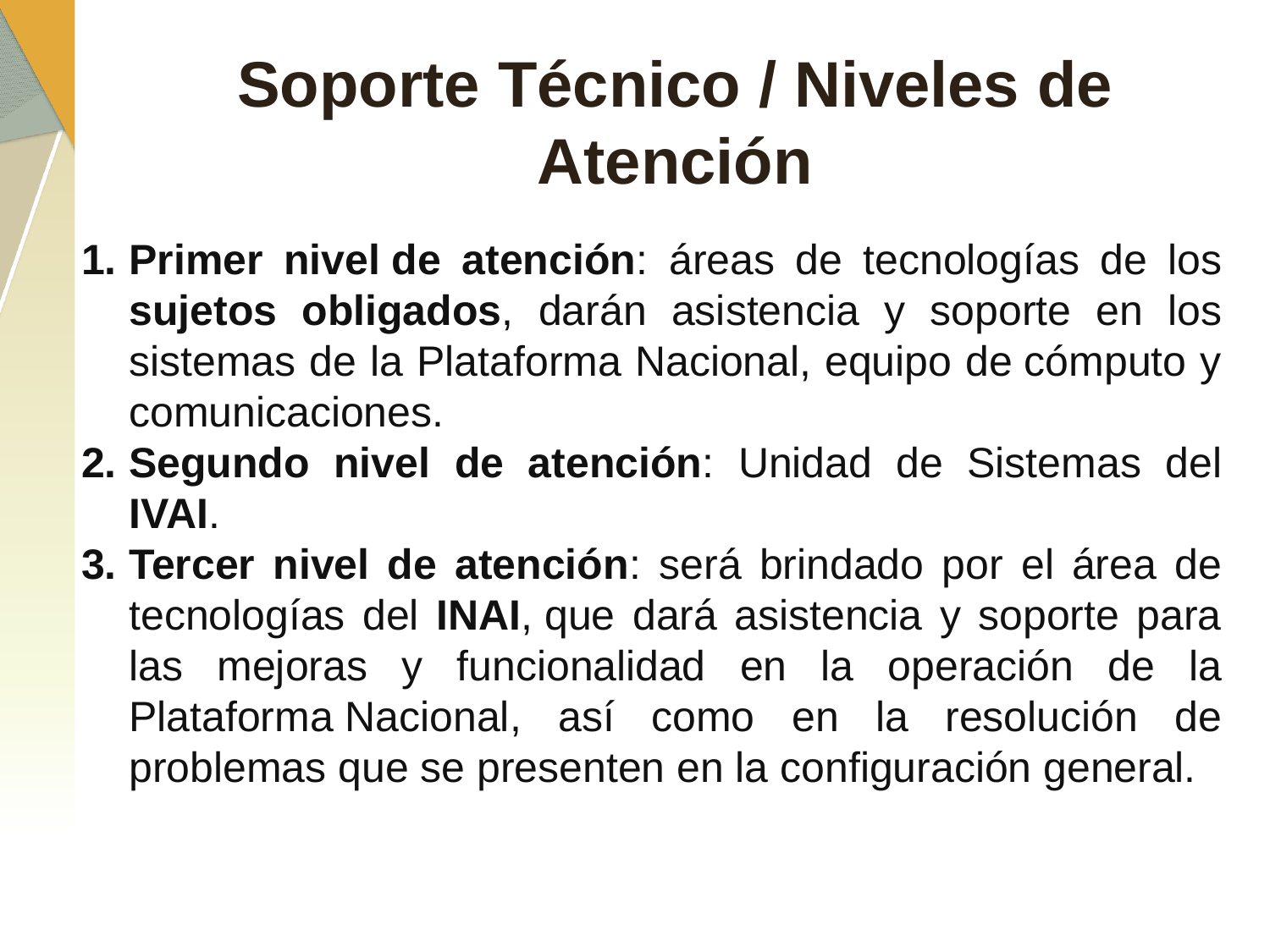

# Soporte Técnico / Niveles de Atención
Primer nivel de atención: áreas de tecnologías de los sujetos obligados, darán asistencia y soporte en los sistemas de la Plataforma Nacional, equipo de cómputo y comunicaciones.
Segundo nivel de atención: Unidad de Sistemas del IVAI.
Tercer nivel de atención: será brindado por el área de tecnologías del INAI, que dará asistencia y soporte para las mejoras y funcionalidad en la operación de la Plataforma Nacional, así como en la resolución de problemas que se presenten en la configuración general.